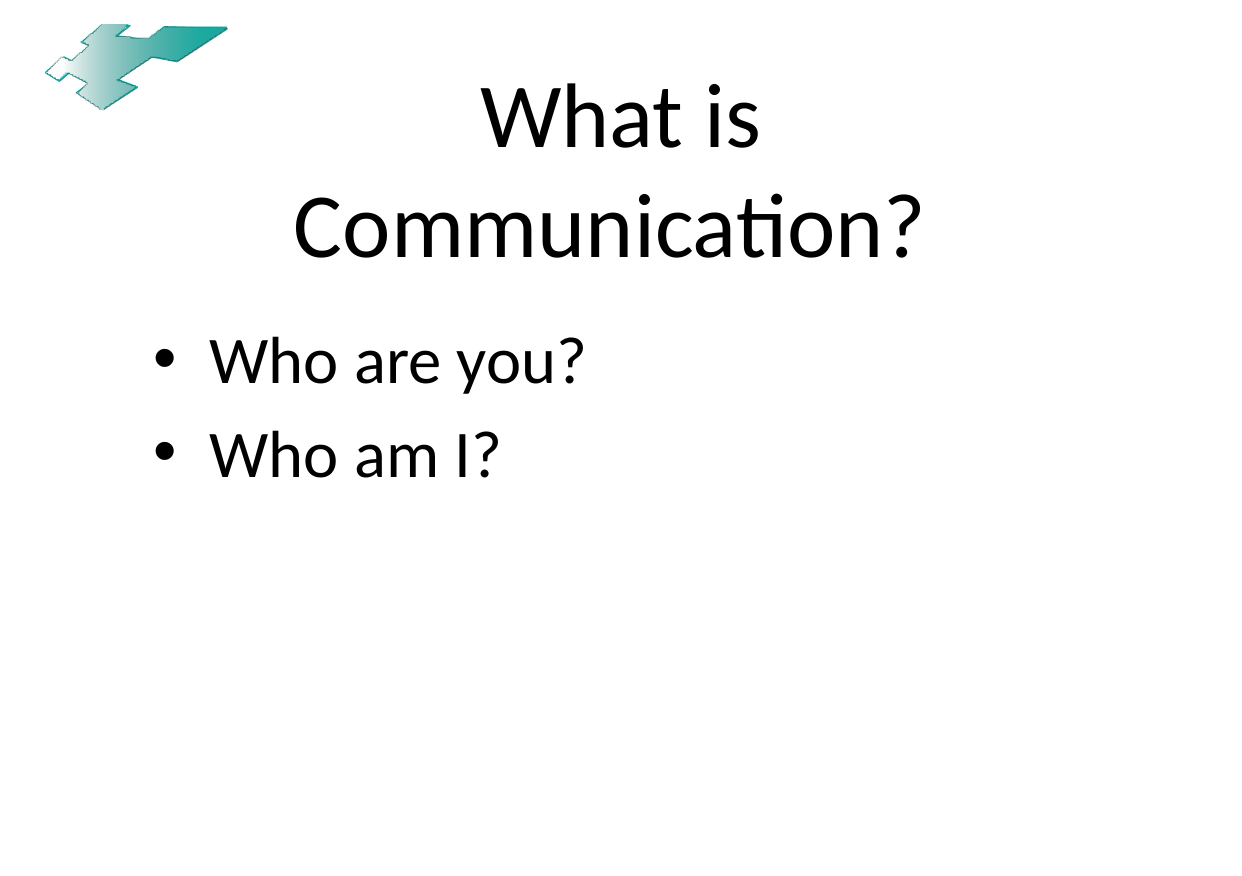

# What is Communication?
Who are you?
Who am I?